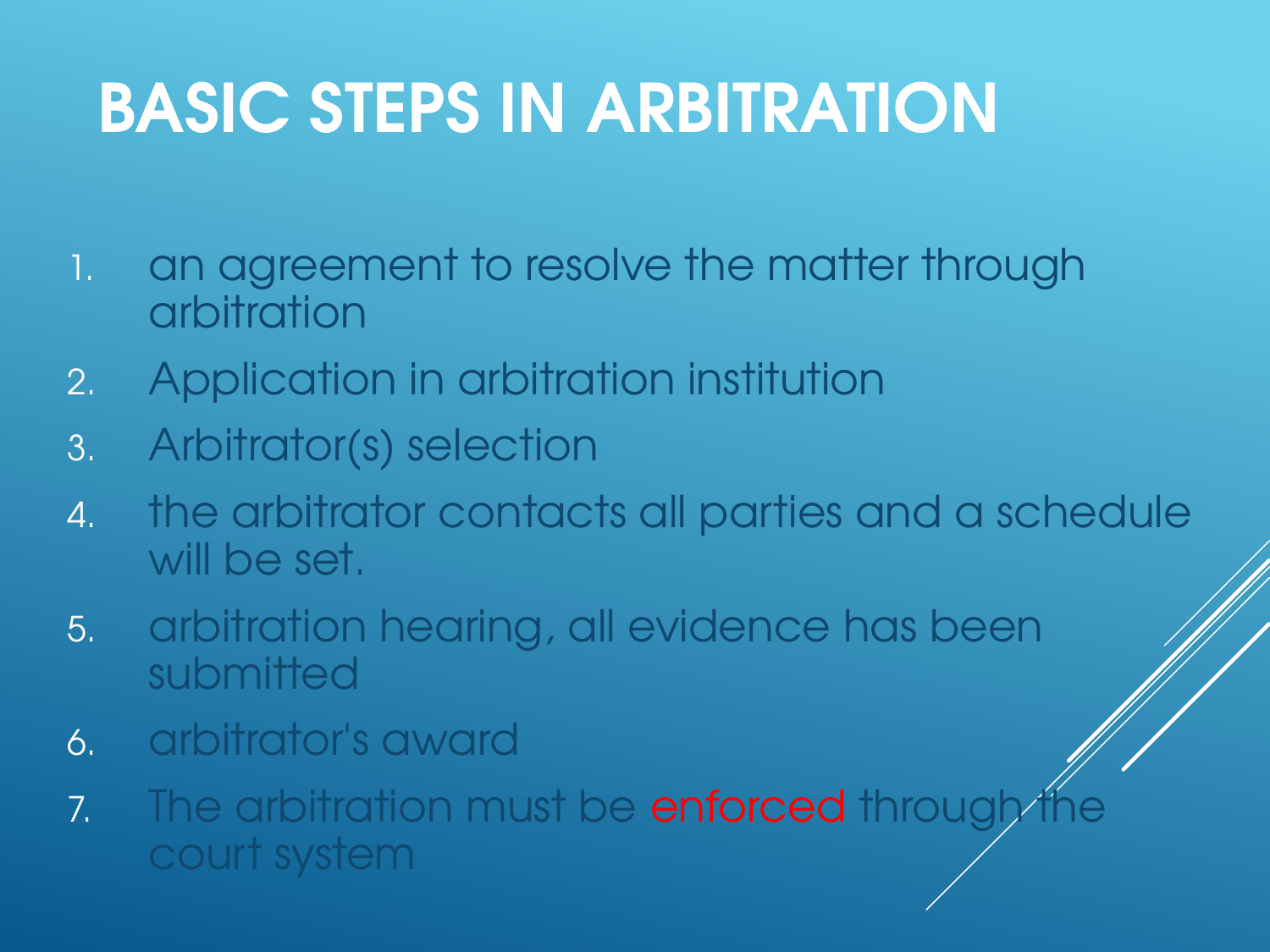

# BASIC STEPS IN ARBITRATION
an agreement to resolve the matter through arbitration
Application in arbitration institution
Arbitrator(s) selection
the arbitrator contacts all parties and a schedule will be set.
arbitration hearing, all evidence has been submitted
arbitrator's award
The arbitration must be enforced through the court system